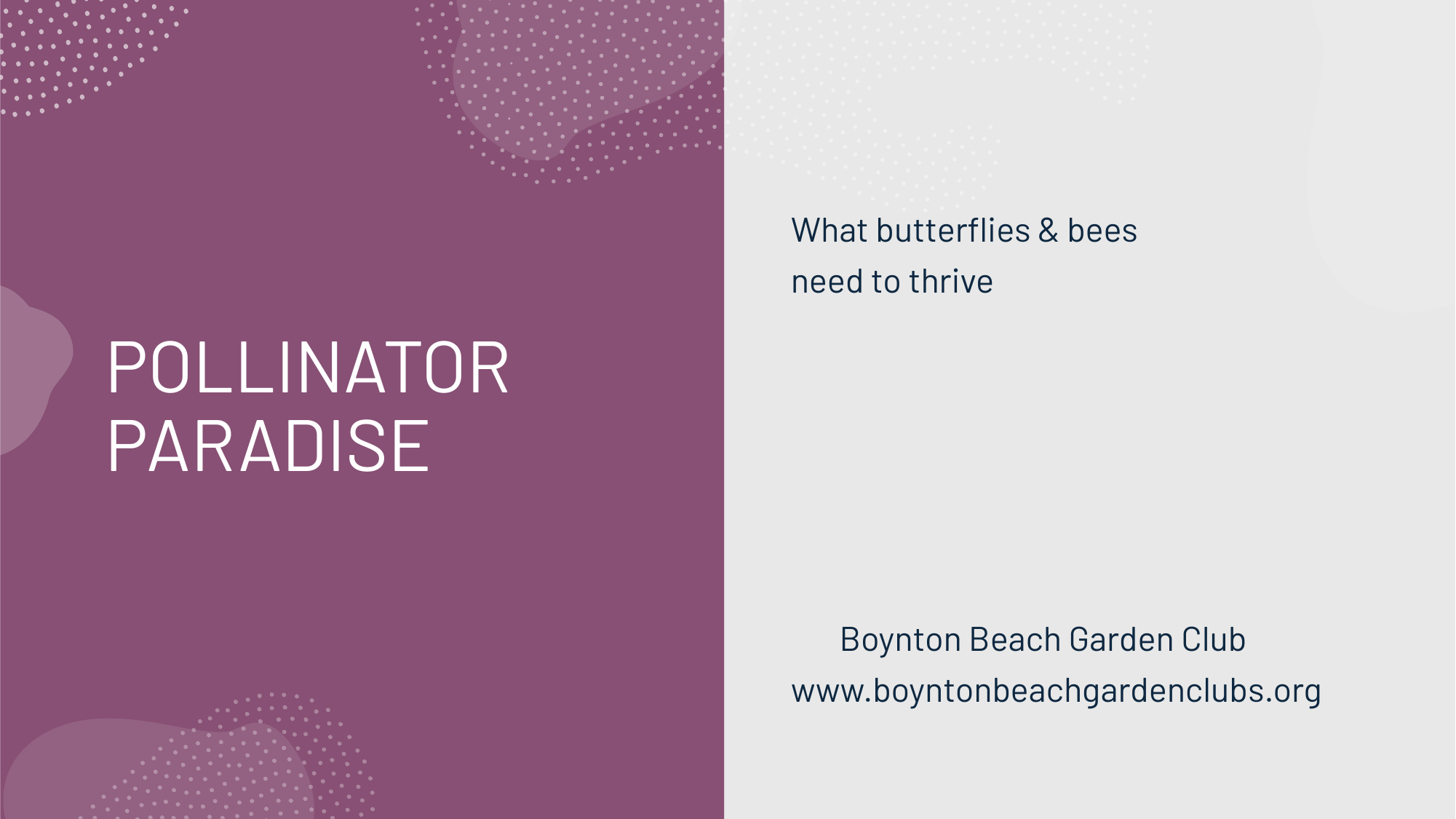

# POLLINATOR PARADISE

What butterflies & bees
need to thrive

       Boynton Beach Garden Club
www.boyntonbeachgardenclubs.org